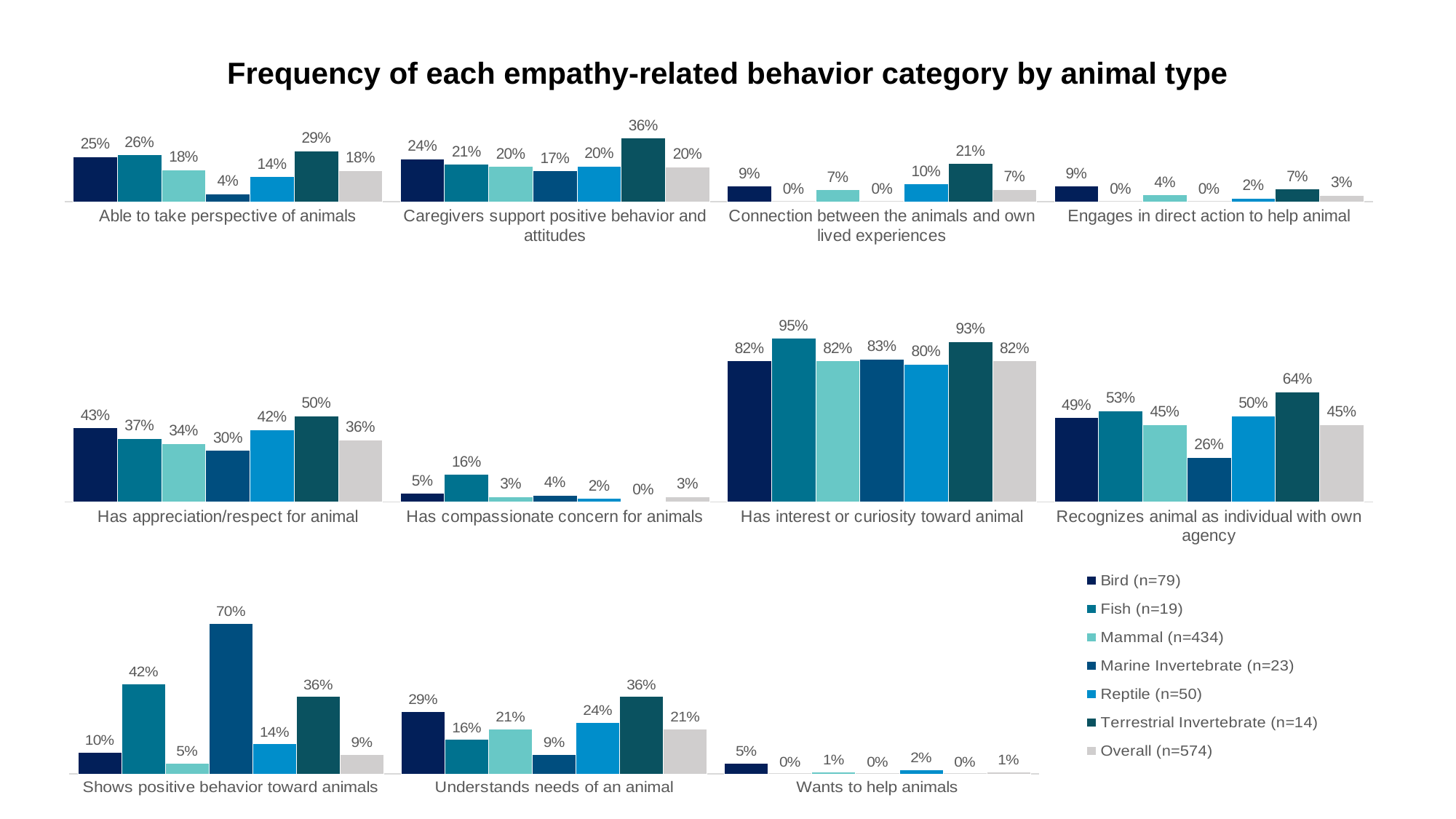

### Chart

| Category | Bird | Fish | Mammal | Marine Invertebrate | Reptile | Terrestrial Invertebrate | Overall |
|---|---|---|---|---|---|---|---|
| Able to take perspective of animals | 0.25316455696202533 | 0.2631578947368421 | 0.17972350230414746 | 0.043478260869565216 | 0.14 | 0.2857142857142857 | 0.17504332755632582 |
| Caregivers support positive behavior and attitudes | 0.24050632911392406 | 0.21052631578947367 | 0.19815668202764977 | 0.17391304347826086 | 0.2 | 0.35714285714285715 | 0.19584055459272098 |
| Connection between the animals and own lived experiences | 0.08860759493670886 | 0.0 | 0.06682027649769585 | 0.0 | 0.1 | 0.21428571428571427 | 0.06759098786828423 |
| Engages in direct action to help animal | 0.08860759493670886 | 0.0 | 0.03686635944700461 | 0.0 | 0.02 | 0.07142857142857142 | 0.03466204506065858 |
Frequency of each empathy-related behavior category by animal type

### Chart

| Category | Bird | Fish | Mammal | Marine Invertebrate | Reptile | Terrestrial Invertebrate | Overall |
|---|---|---|---|---|---|---|---|
| Has appreciation/respect for animal | 0.43 | 0.37 | 0.34 | 0.3 | 0.42 | 0.5 | 0.36 |
| Has compassionate concern for animals | 0.05 | 0.16 | 0.03 | 0.04 | 0.02 | 0.0 | 0.03 |
| Has interest or curiosity toward animal | 0.82 | 0.95 | 0.82 | 0.83 | 0.8 | 0.93 | 0.82 |
| Recognizes animal as individual with own agency | 0.49 | 0.53 | 0.45 | 0.26 | 0.5 | 0.64 | 0.45 |

### Chart

| Category | Bird (n=79) | Fish (n=19) | Mammal (n=434) | Marine Invertebrate (n=23) | Reptile (n=50) | Terrestrial Invertebrate (n=14) | Overall (n=574) |
|---|---|---|---|---|---|---|---|
| Shows positive behavior toward animals | 0.1 | 0.42 | 0.05 | 0.7 | 0.14 | 0.36 | 0.09 |
| Understands needs of an animal | 0.29 | 0.16 | 0.21 | 0.09 | 0.24 | 0.36 | 0.21 |
| Wants to help animals | 0.05 | 0.0 | 0.01 | 0.0 | 0.02 | 0.0 | 0.01 |